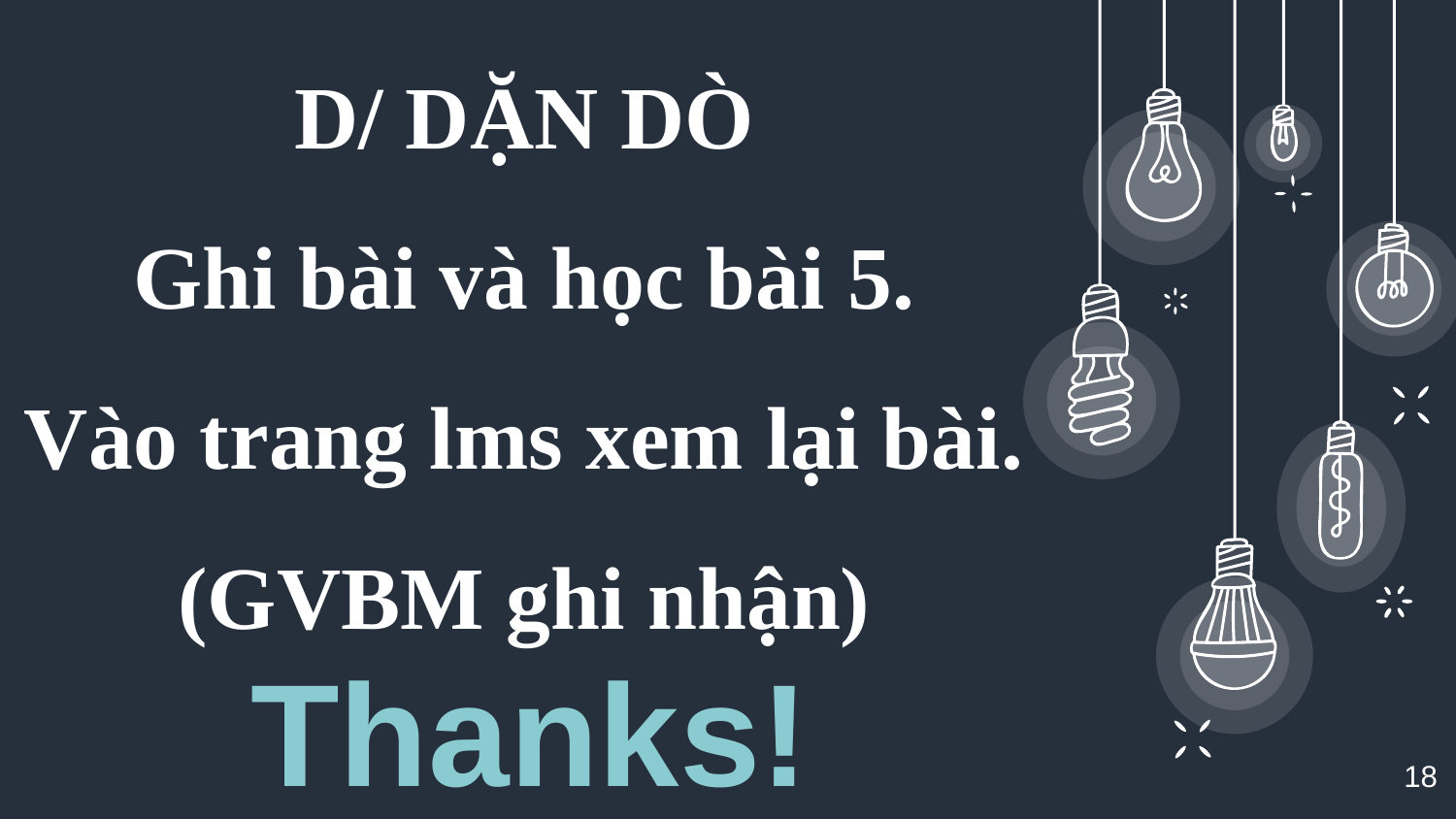

D/ DẶN DÒ
Ghi bài và học bài 5.
Vào trang lms xem lại bài.
(GVBM ghi nhận)
Thanks!
18